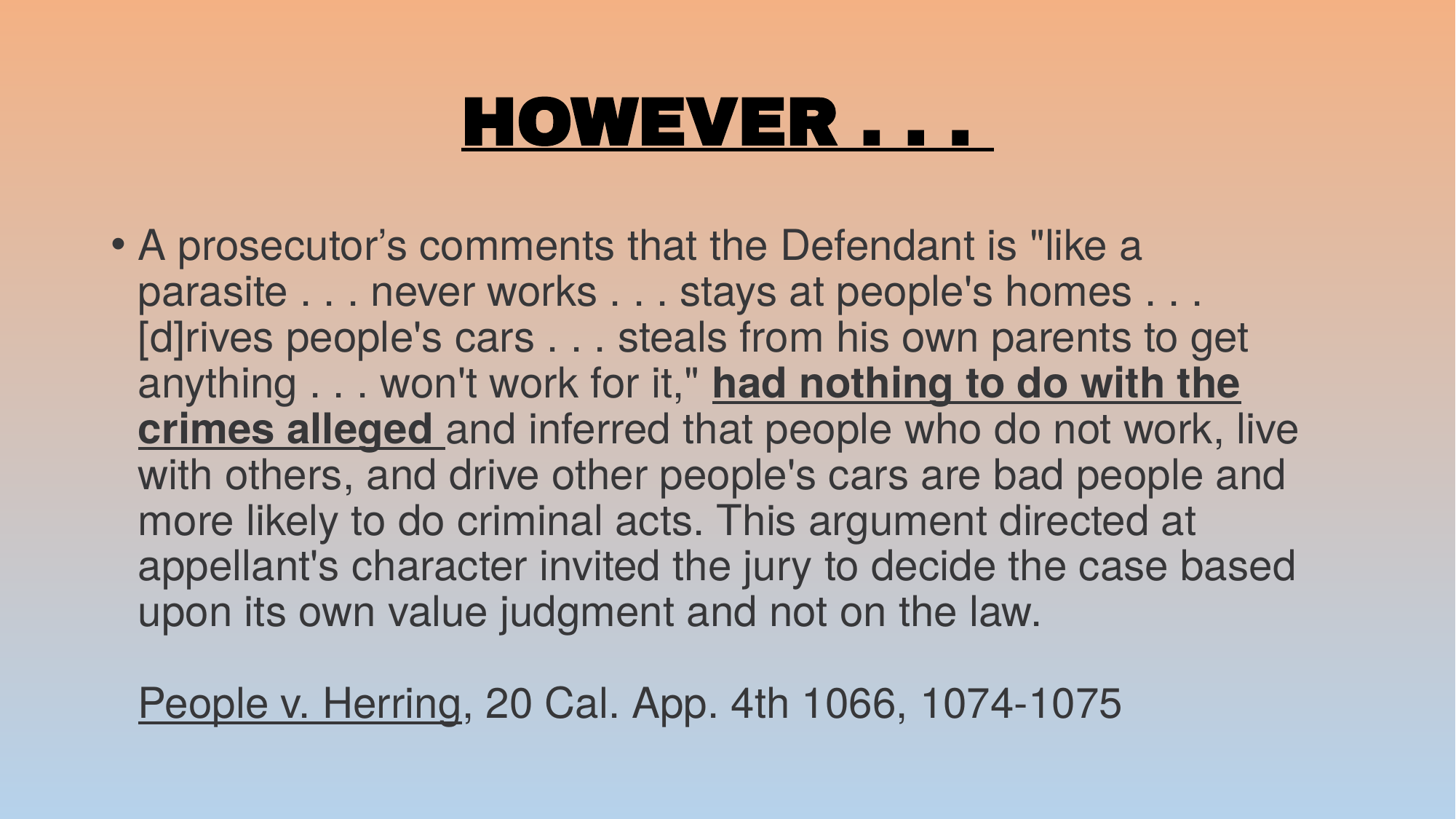

# HOWEVER . . .
A prosecutor’s comments that the Defendant is "like a parasite . . . never works . . . stays at people's homes . . . [d]rives people's cars . . . steals from his own parents to get anything . . . won't work for it," had nothing to do with the crimes alleged and inferred that people who do not work, live with others, and drive other people's cars are bad people and more likely to do criminal acts. This argument directed at appellant's character invited the jury to decide the case based upon its own value judgment and not on the law.
People v. Herring, 20 Cal. App. 4th 1066, 1074-1075